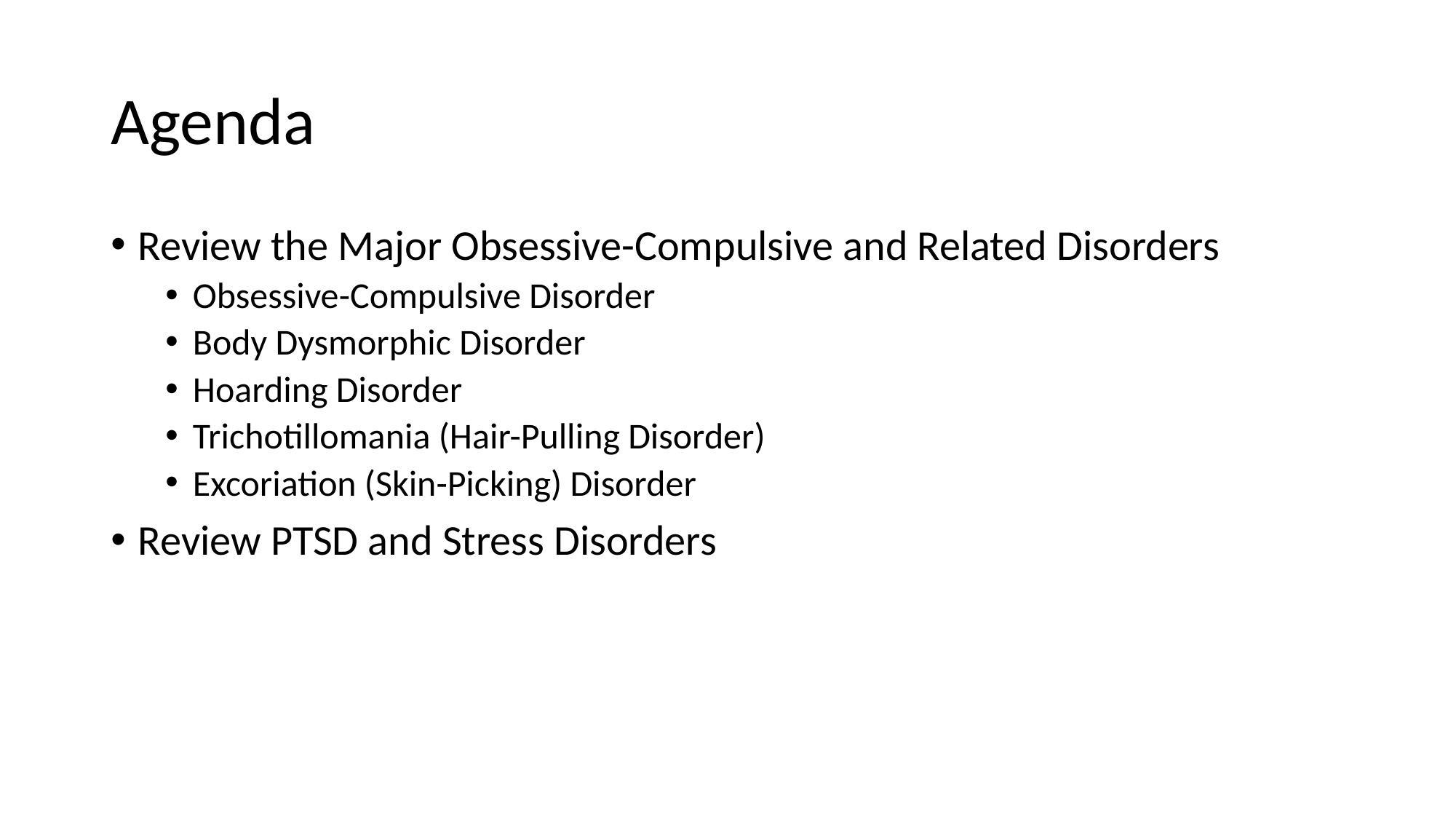

# Agenda
Review the Major Obsessive-Compulsive and Related Disorders
Obsessive-Compulsive Disorder
Body Dysmorphic Disorder
Hoarding Disorder
Trichotillomania (Hair-Pulling Disorder)
Excoriation (Skin-Picking) Disorder
Review PTSD and Stress Disorders